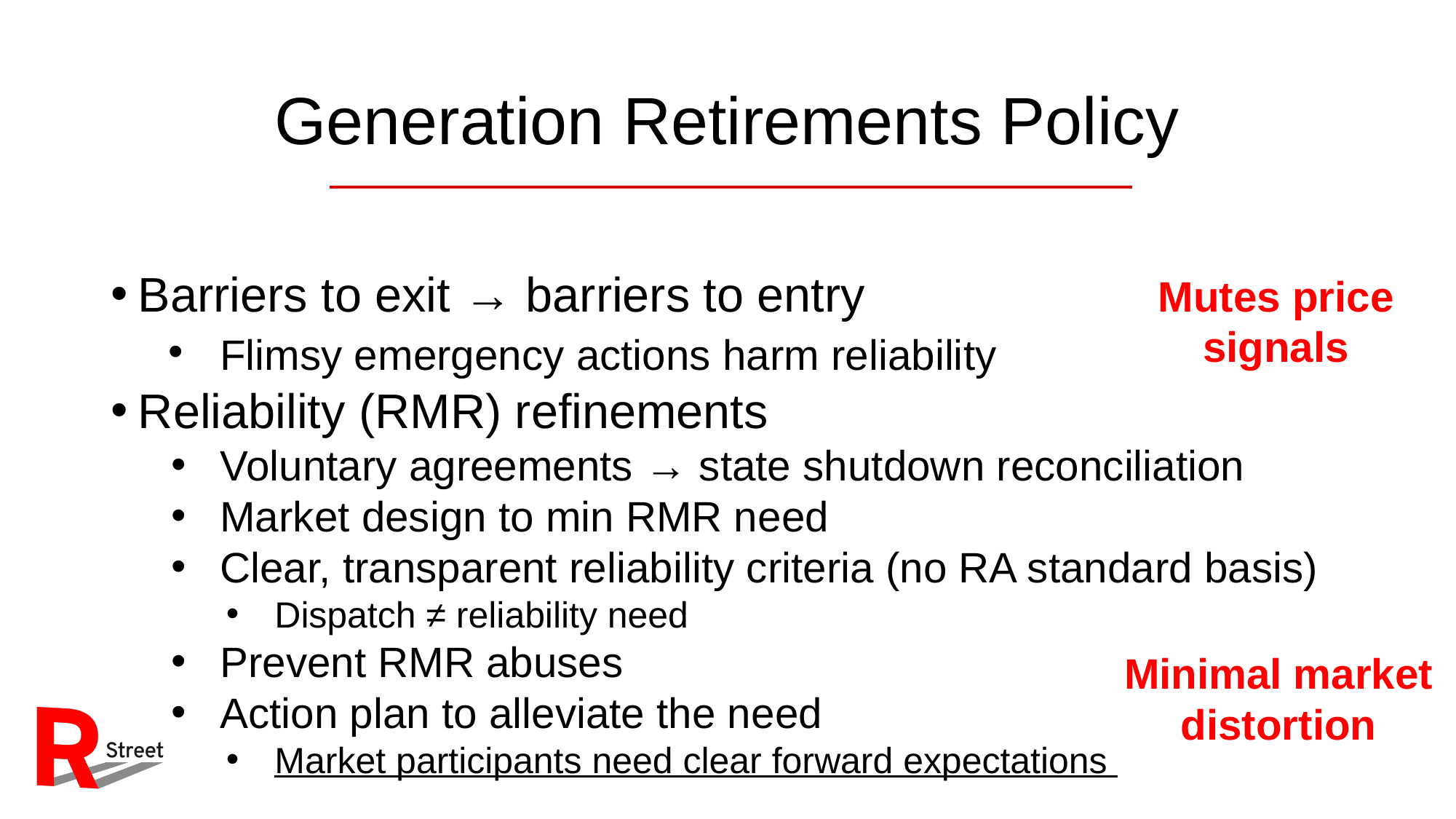

# Generation Retirements Policy
Barriers to exit → barriers to entry
Flimsy emergency actions harm reliability
Reliability (RMR) refinements
Voluntary agreements → state shutdown reconciliation
Market design to min RMR need
Clear, transparent reliability criteria (no RA standard basis)
Dispatch ≠ reliability need
Prevent RMR abuses
Action plan to alleviate the need
Market participants need clear forward expectations

Mutes price signals
Minimal market distortion